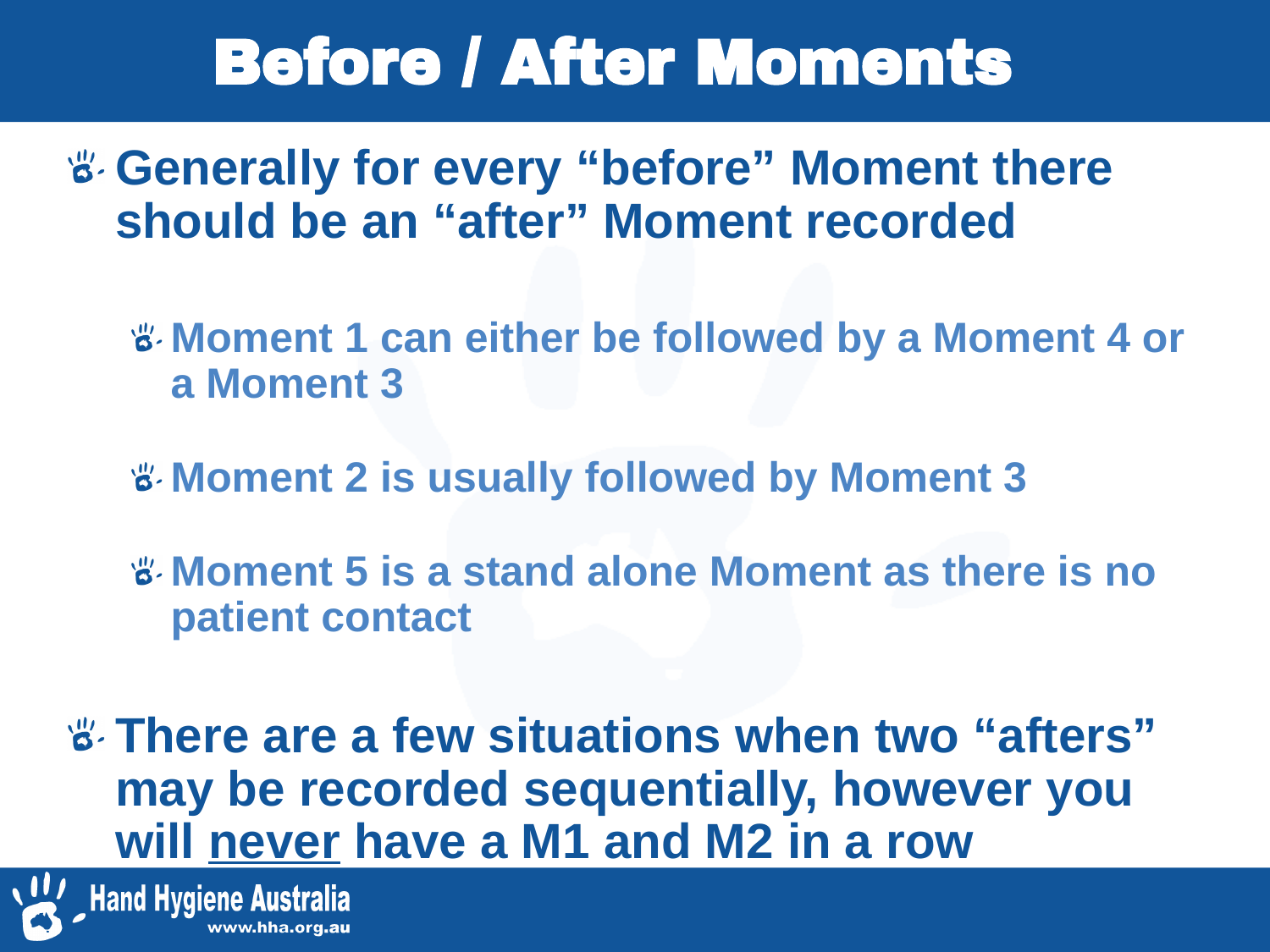

# Before / After Moments
Generally for every “before” Moment there should be an “after” Moment recorded

Moment 1 can either be followed by a Moment 4 or a Moment 3

Moment 2 is usually followed by Moment 3

Moment 5 is a stand alone Moment as there is no patient contact

There are a few situations when two “afters” may be recorded sequentially, however you will never have a M1 and M2 in a row